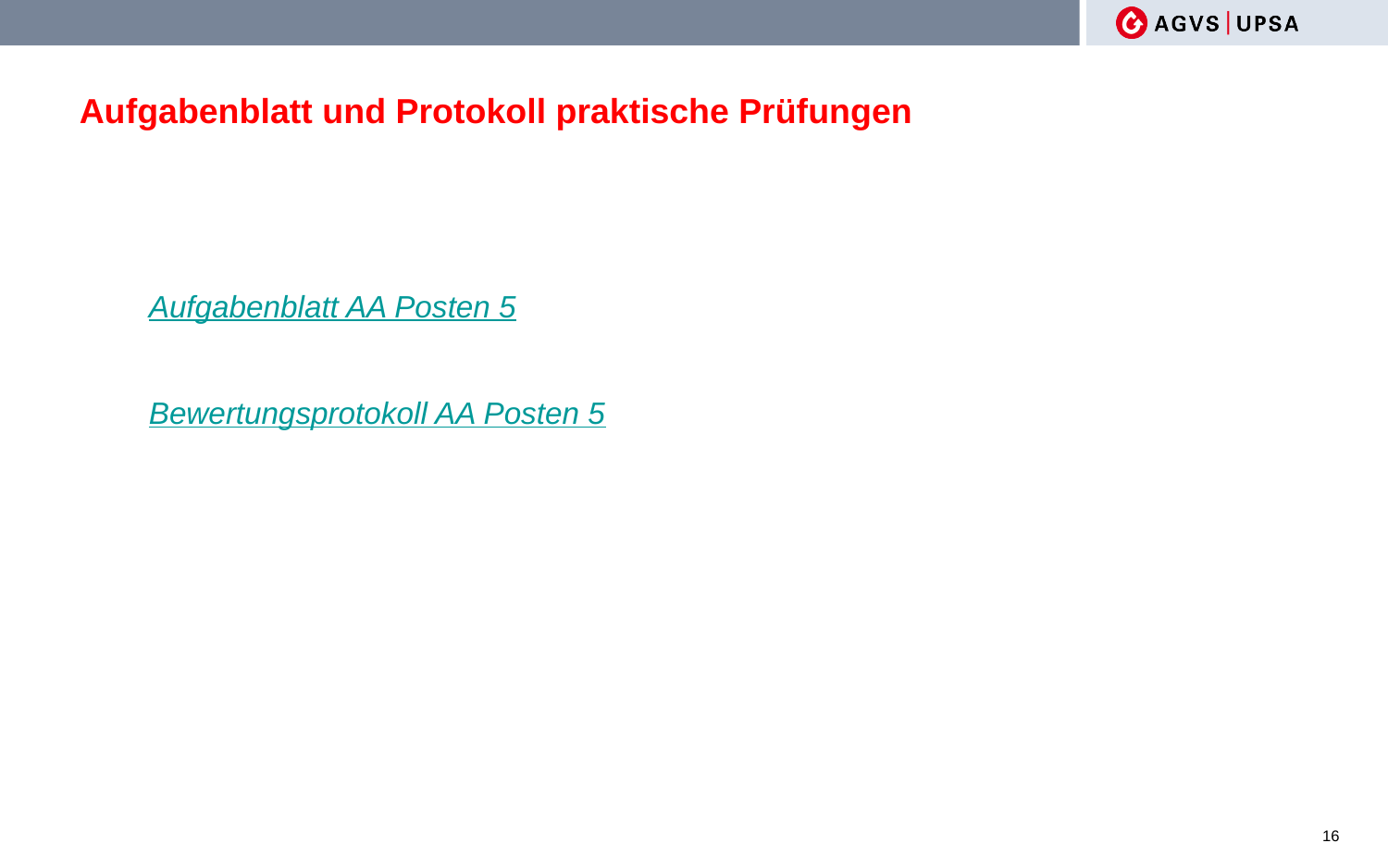

# Aufgabenblatt und Protokoll praktische Prüfungen
Aufgabenblatt AA Posten 5

Bewertungsprotokoll AA Posten 5
16